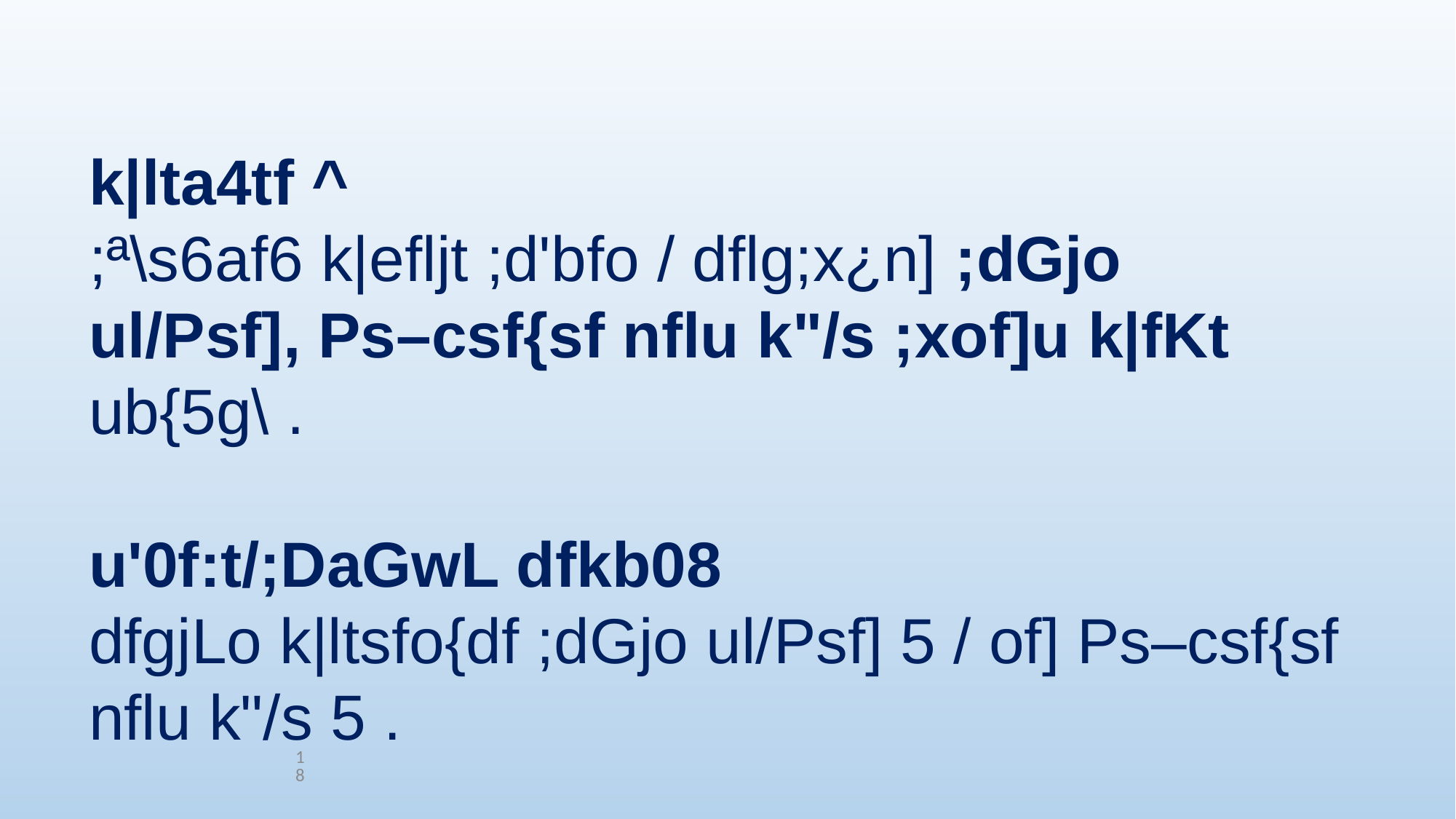

k|lta4tf ^
;ª\s6af6 k|efljt ;d'bfo / dflg;x¿n] ;dGjo ul/Psf], Ps–csf{sf nflu k"/s ;xof]u k|fKt ub{5g\ .

u'0f:t/;DaGwL dfkb08
dfgjLo k|ltsfo{df ;dGjo ul/Psf] 5 / of] Ps–csf{sf nflu k"/s 5 .
18